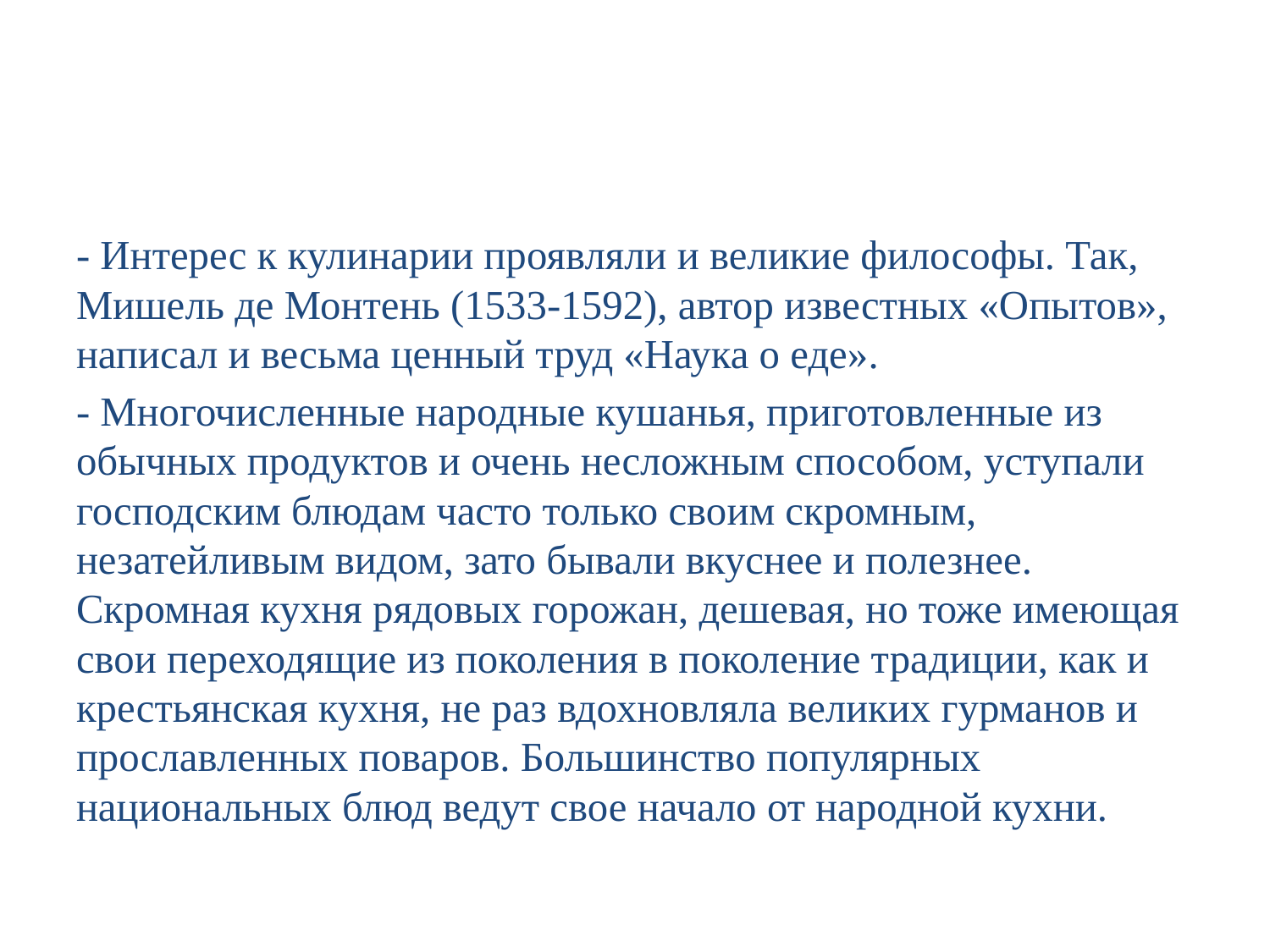

#
- Интерес к кулинарии проявляли и великие философы. Так, Мишель де Монтень (1533-1592), автор известных «Опытов», написал и весьма ценный труд «Наука о еде».
- Многочисленные народные кушанья, приготовленные из обычных продуктов и очень несложным способом, уступали господским блюдам часто только своим скромным, незатейливым видом, зато бывали вкуснее и полезнее. Скромная кухня рядовых горожан, дешевая, но тоже имеющая свои переходящие из поколения в поколение традиции, как и крестьянская кухня, не раз вдохновляла великих гурманов и прославленных поваров. Большинство популярных национальных блюд ведут свое начало от народной кухни.